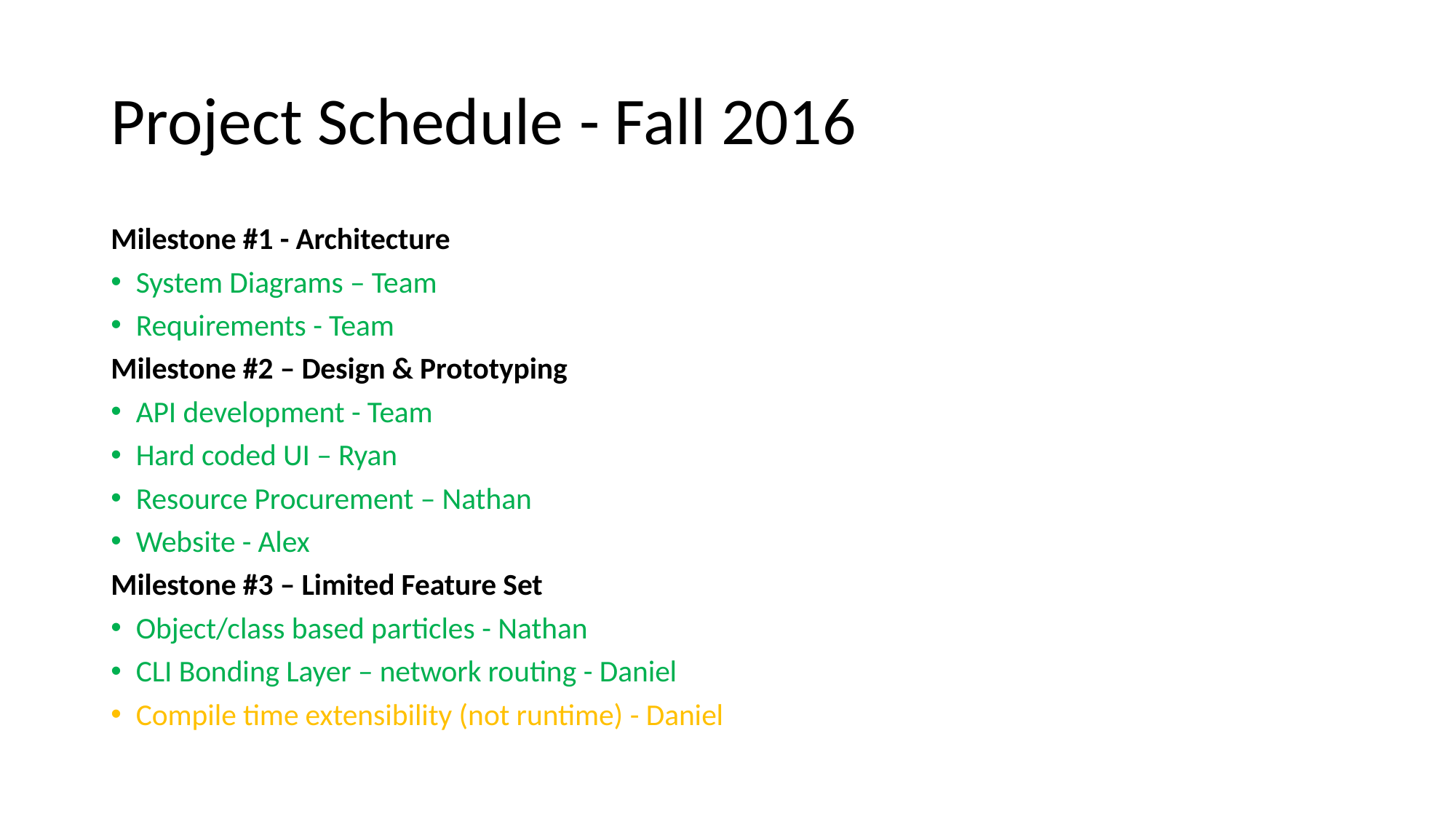

# Project Schedule - Fall 2016
Milestone #1 - Architecture
System Diagrams – Team
Requirements - Team
Milestone #2 – Design & Prototyping
API development - Team
Hard coded UI – Ryan
Resource Procurement – Nathan
Website - Alex
Milestone #3 – Limited Feature Set
Object/class based particles - Nathan
CLI Bonding Layer – network routing - Daniel
Compile time extensibility (not runtime) - Daniel